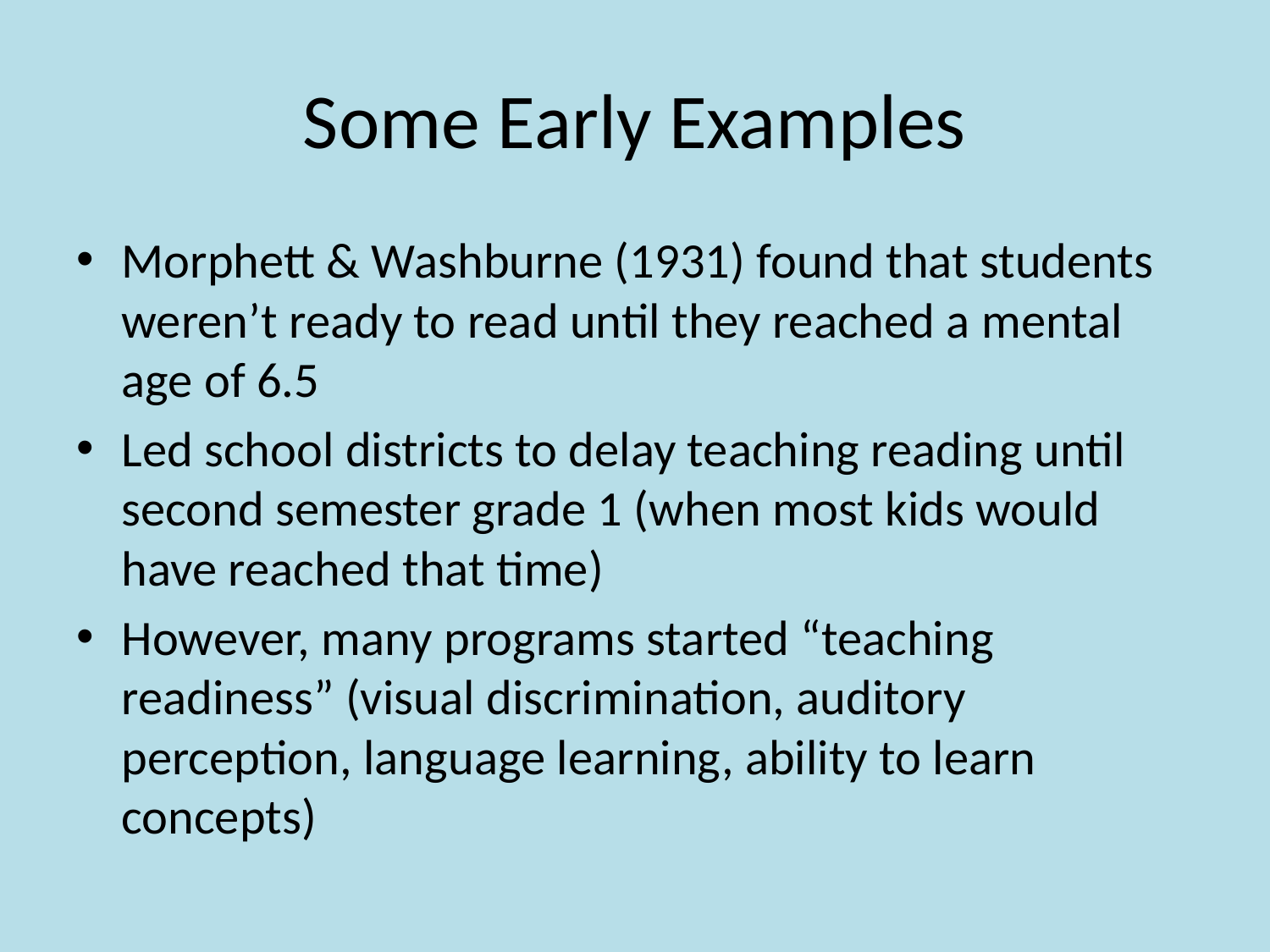

# Some Early Examples
Morphett & Washburne (1931) found that students weren’t ready to read until they reached a mental age of 6.5
Led school districts to delay teaching reading until second semester grade 1 (when most kids would have reached that time)
However, many programs started “teaching readiness” (visual discrimination, auditory perception, language learning, ability to learn concepts)